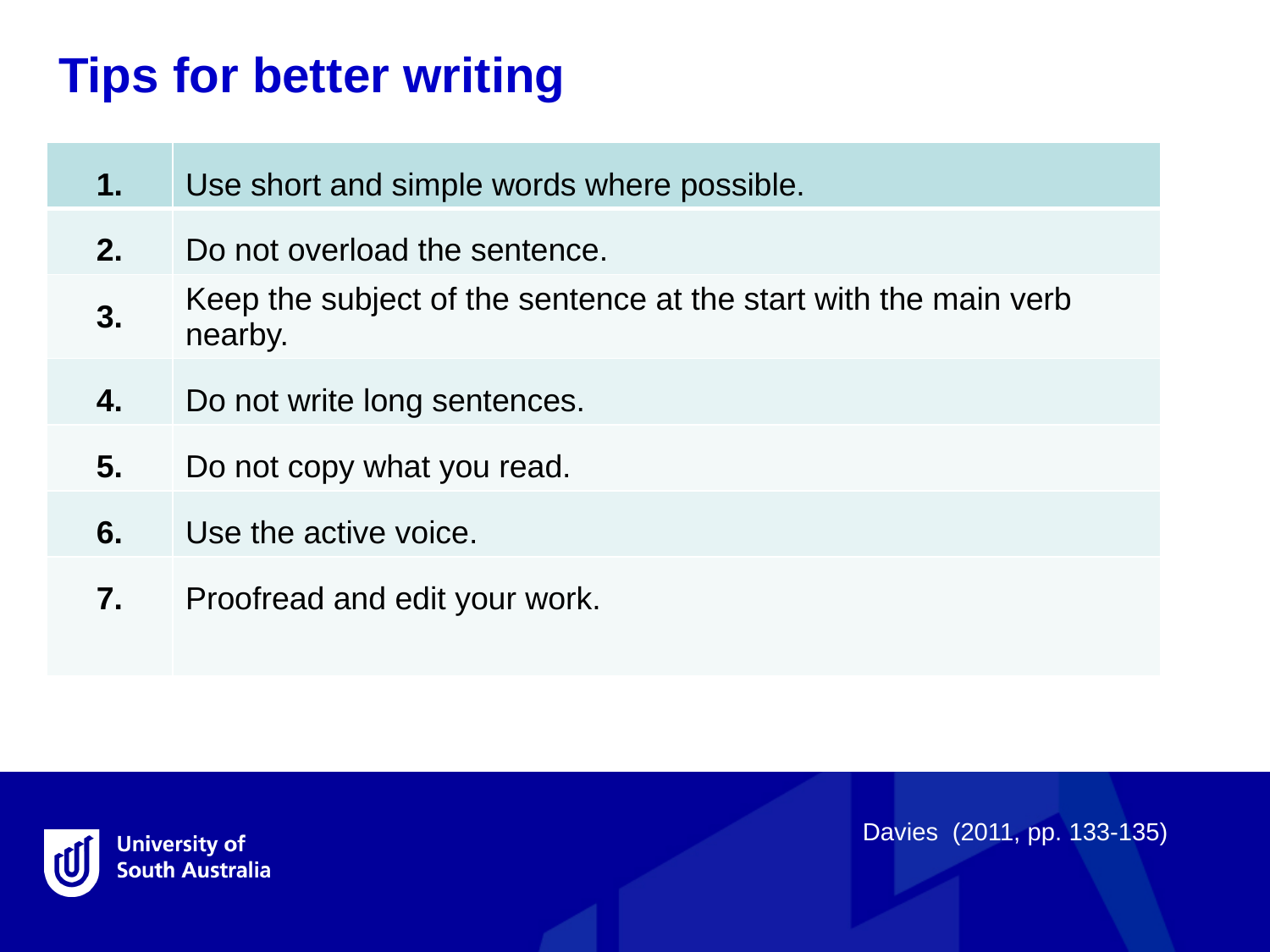

Tips for better writing
| 1. | Use short and simple words where possible. |
| --- | --- |
| 2. | Do not overload the sentence. |
| 3. | Keep the subject of the sentence at the start with the main verb nearby. |
| 4. | Do not write long sentences. |
| 5. | Do not copy what you read. |
| 6. | Use the active voice. |
| 7. | Proofread and edit your work. |
Davies  (2011, pp. 133-135)